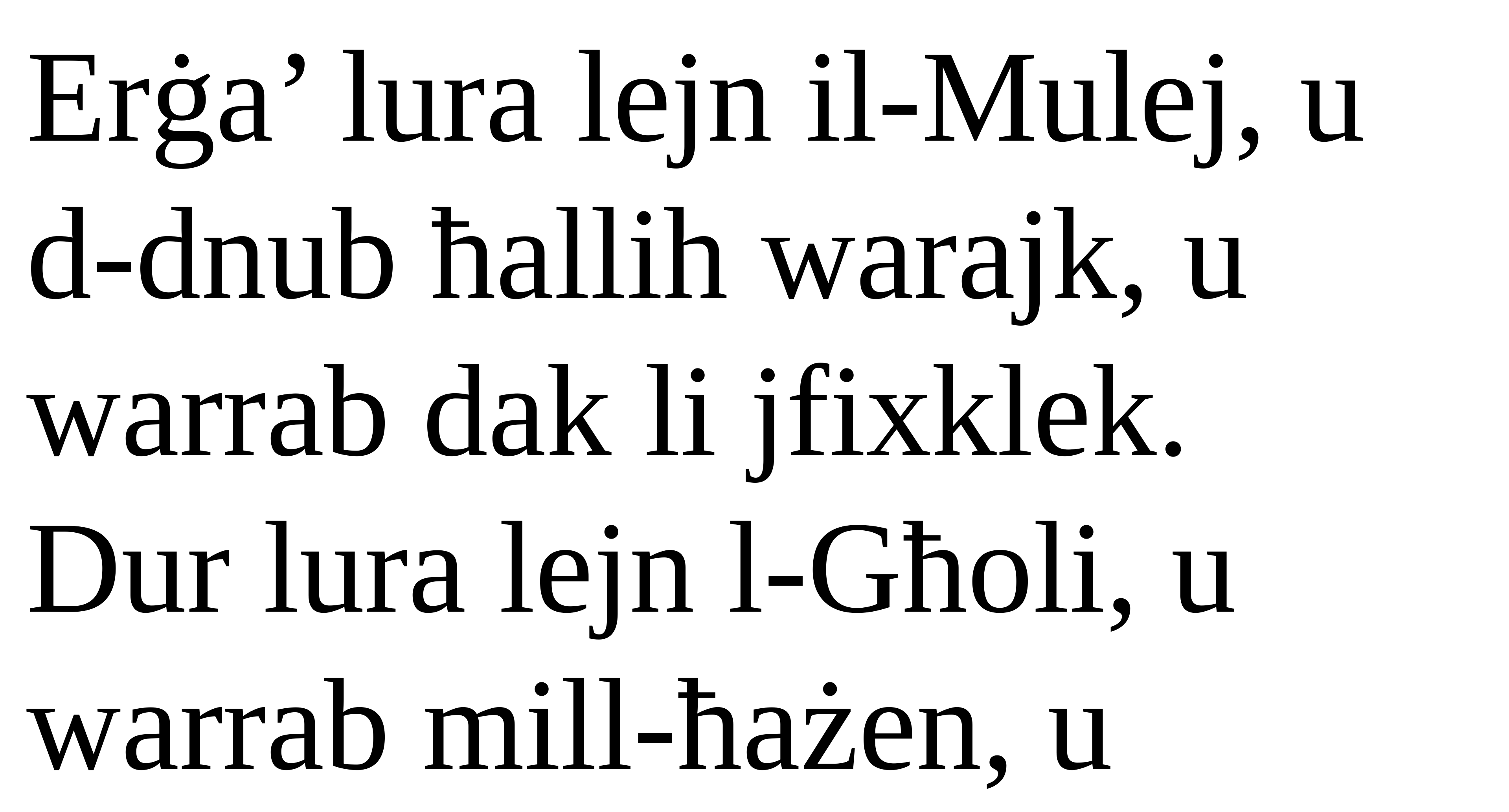

Erġa’ lura lejn il-Mulej, u d-dnub ħallih warajk, u warrab dak li jfixklek.
Dur lura lejn l-Għoli, u warrab mill-ħażen, u